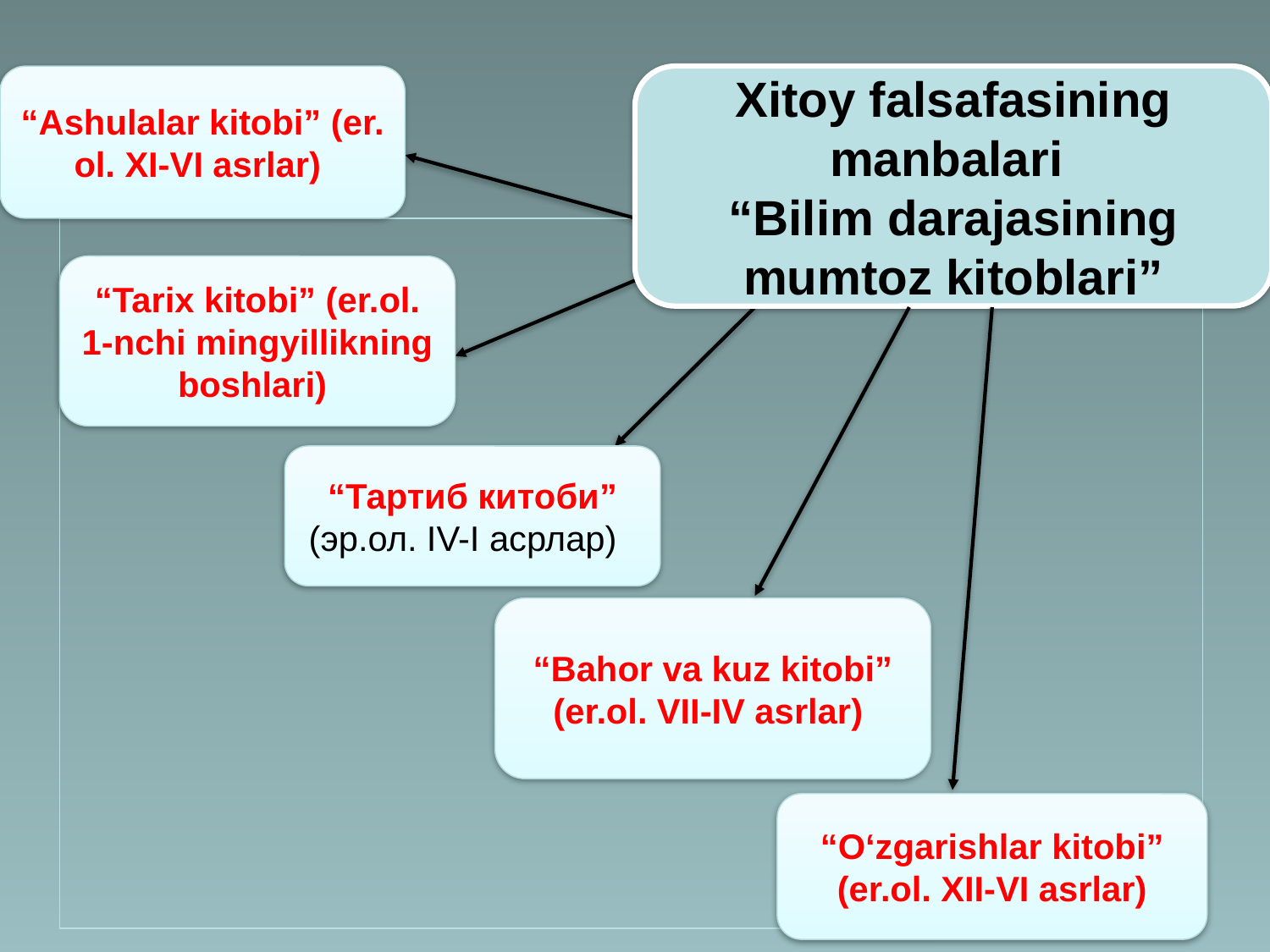

“Ashulalar kitobi” (er. ol. XI-VI asrlar)
Xitoy falsafasining manbalari
“Bilim darajasining mumtoz kitoblari”

“Tarix kitobi” (er.ol. 1-nchi mingyillikning boshlari)

“Тартиб китоби” (эр.ол. IV-I асрлар)
“Bahor va kuz kitobi” (er.ol. VII-IV asrlar)
“O‘zgarishlar kitobi” (er.ol. XII-VI asrlar)